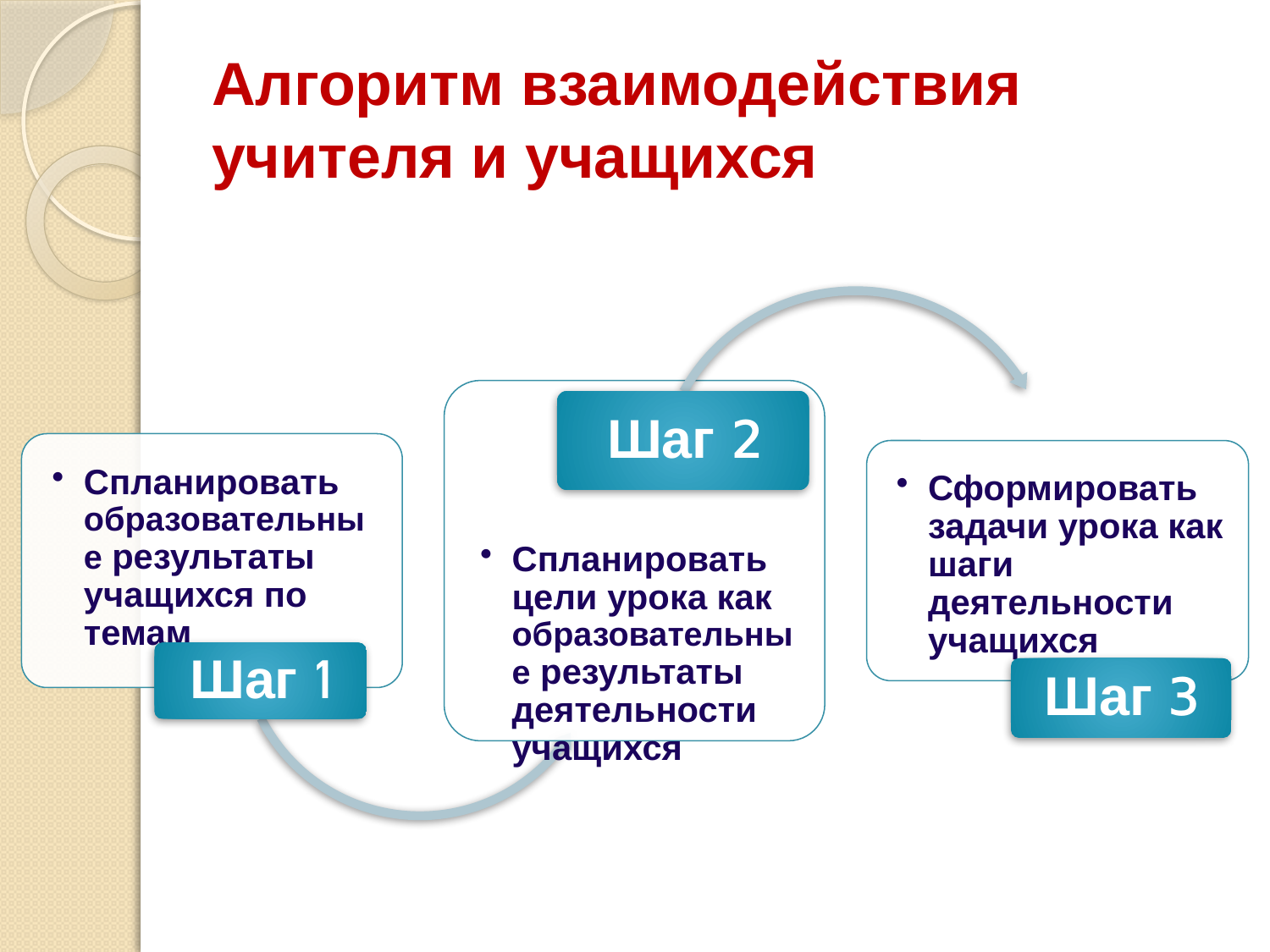

# Алгоритм взаимодействия учителя и учащихся
Спланировать образовательные результаты учащихся по темам
Шаг 1

Спланировать цели урока как образовательные результаты деятельности учащихся
Шаг 2
Сформировать задачи урока как шаги деятельности учащихся
Шаг 3